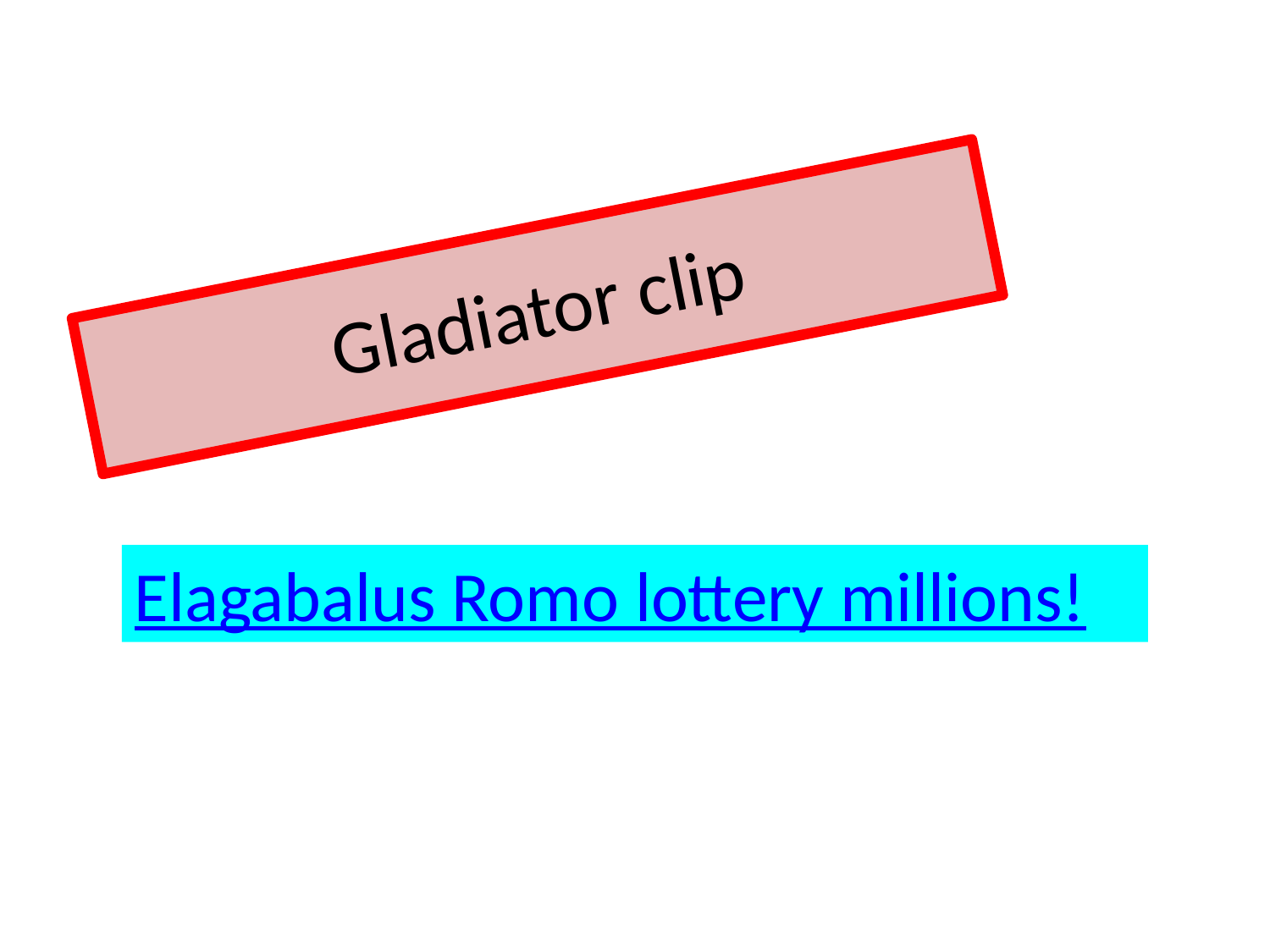

# Gladiator clip
Elagabalus Romo lottery millions!